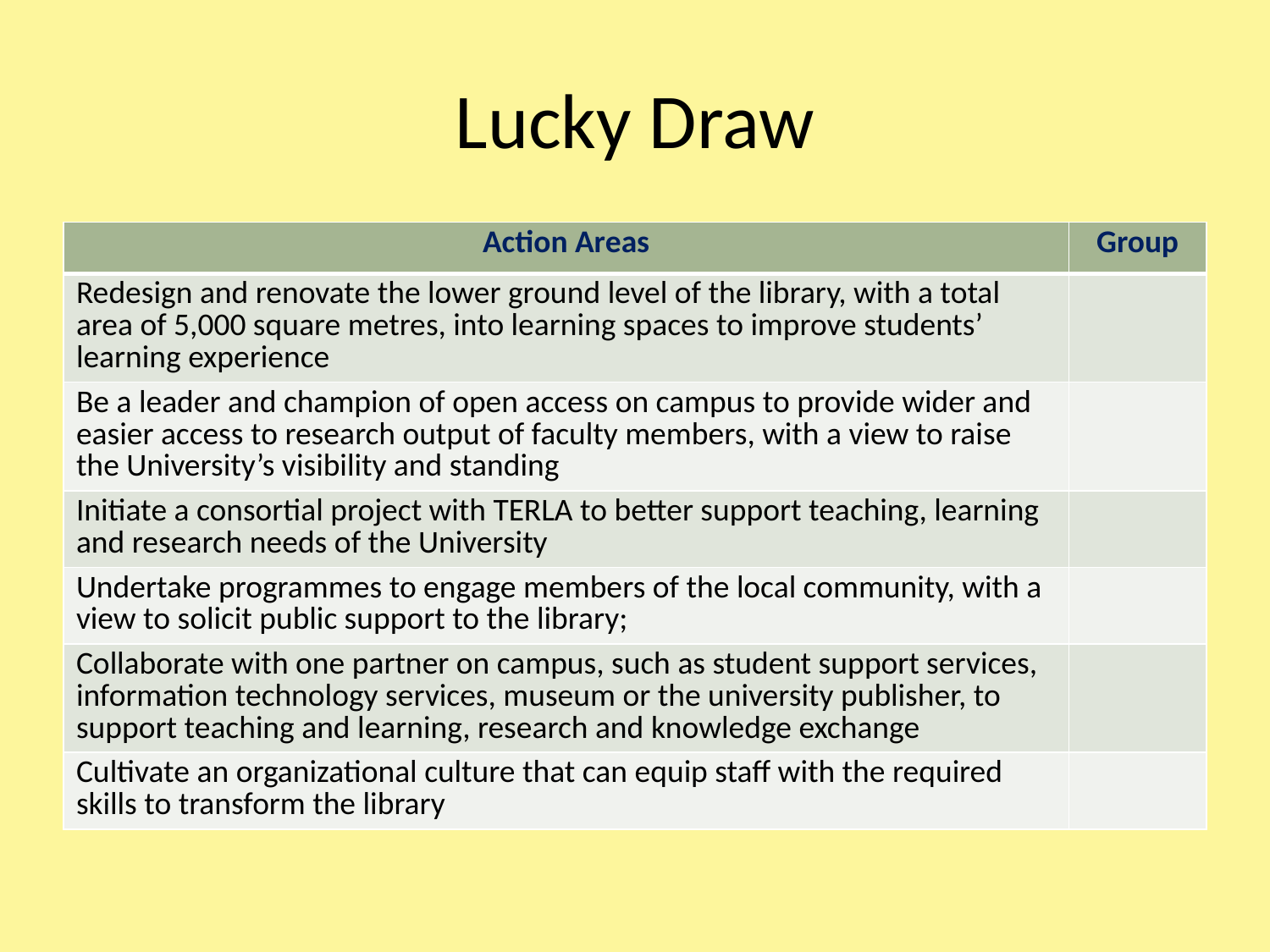

# Lucky Draw
| Action Areas | Group |
| --- | --- |
| Redesign and renovate the lower ground level of the library, with a total area of 5,000 square metres, into learning spaces to improve students’ learning experience |  |
| Be a leader and champion of open access on campus to provide wider and easier access to research output of faculty members, with a view to raise the University’s visibility and standing |  |
| Initiate a consortial project with TERLA to better support teaching, learning and research needs of the University |  |
| Undertake programmes to engage members of the local community, with a view to solicit public support to the library; |  |
| Collaborate with one partner on campus, such as student support services, information technology services, museum or the university publisher, to support teaching and learning, research and knowledge exchange |  |
| Cultivate an organizational culture that can equip staff with the required skills to transform the library |  |